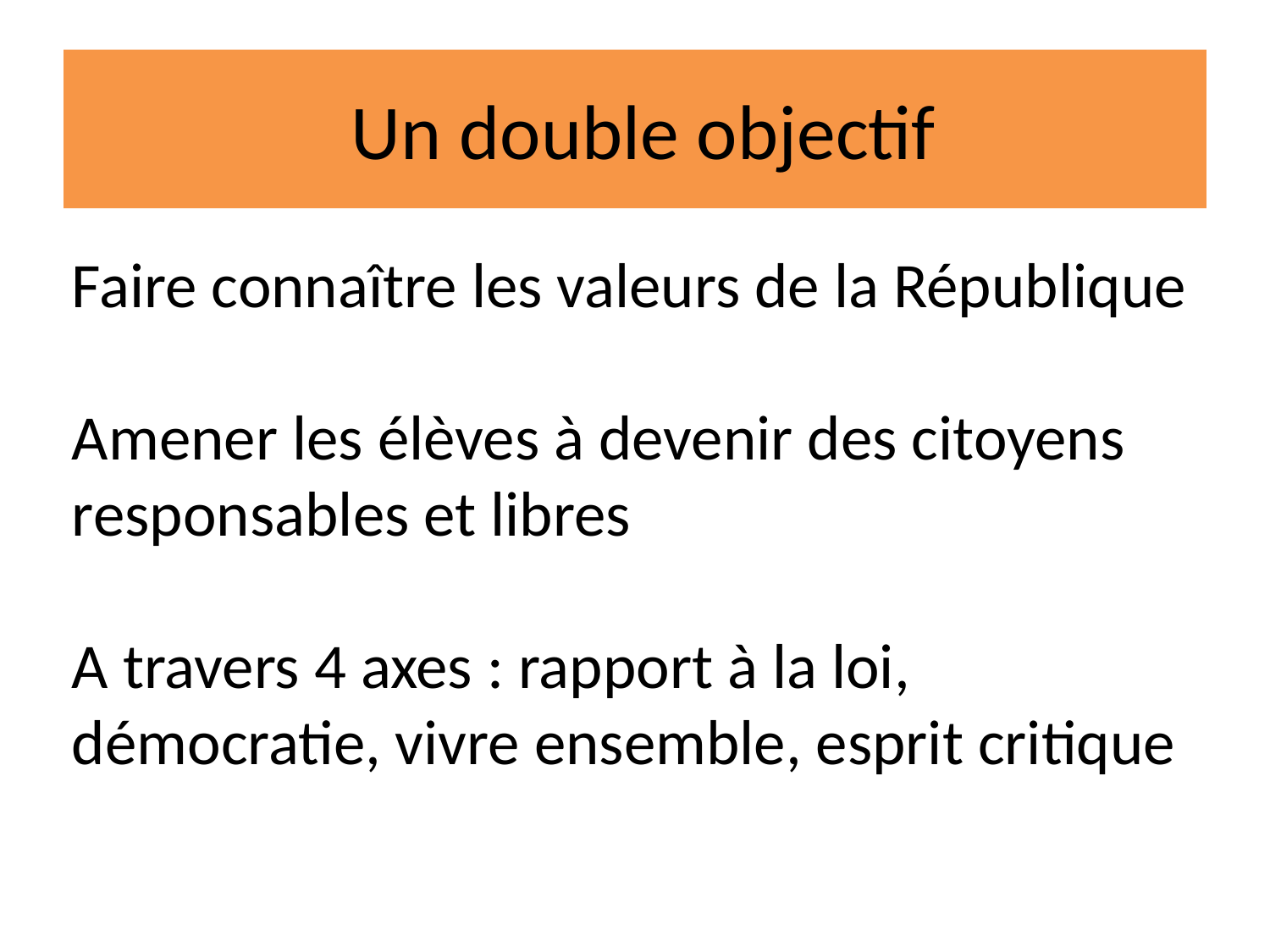

# Un double objectif
Faire connaître les valeurs de la République

Amener les élèves à devenir des citoyens responsables et libres

A travers 4 axes : rapport à la loi, démocratie, vivre ensemble, esprit critique